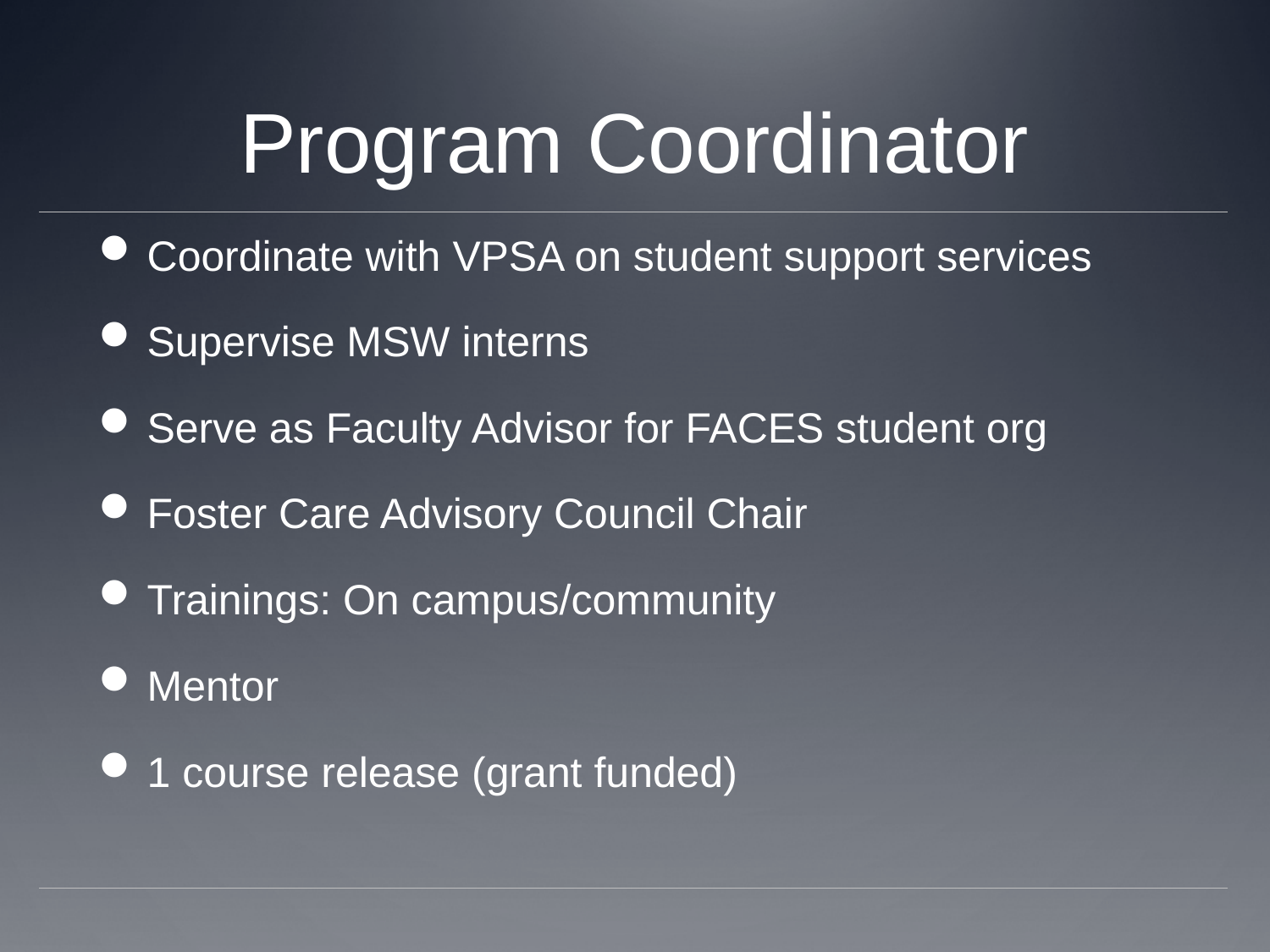

# Program Coordinator
Coordinate with VPSA on student support services
Supervise MSW interns
Serve as Faculty Advisor for FACES student org
Foster Care Advisory Council Chair
Trainings: On campus/community
Mentor
1 course release (grant funded)